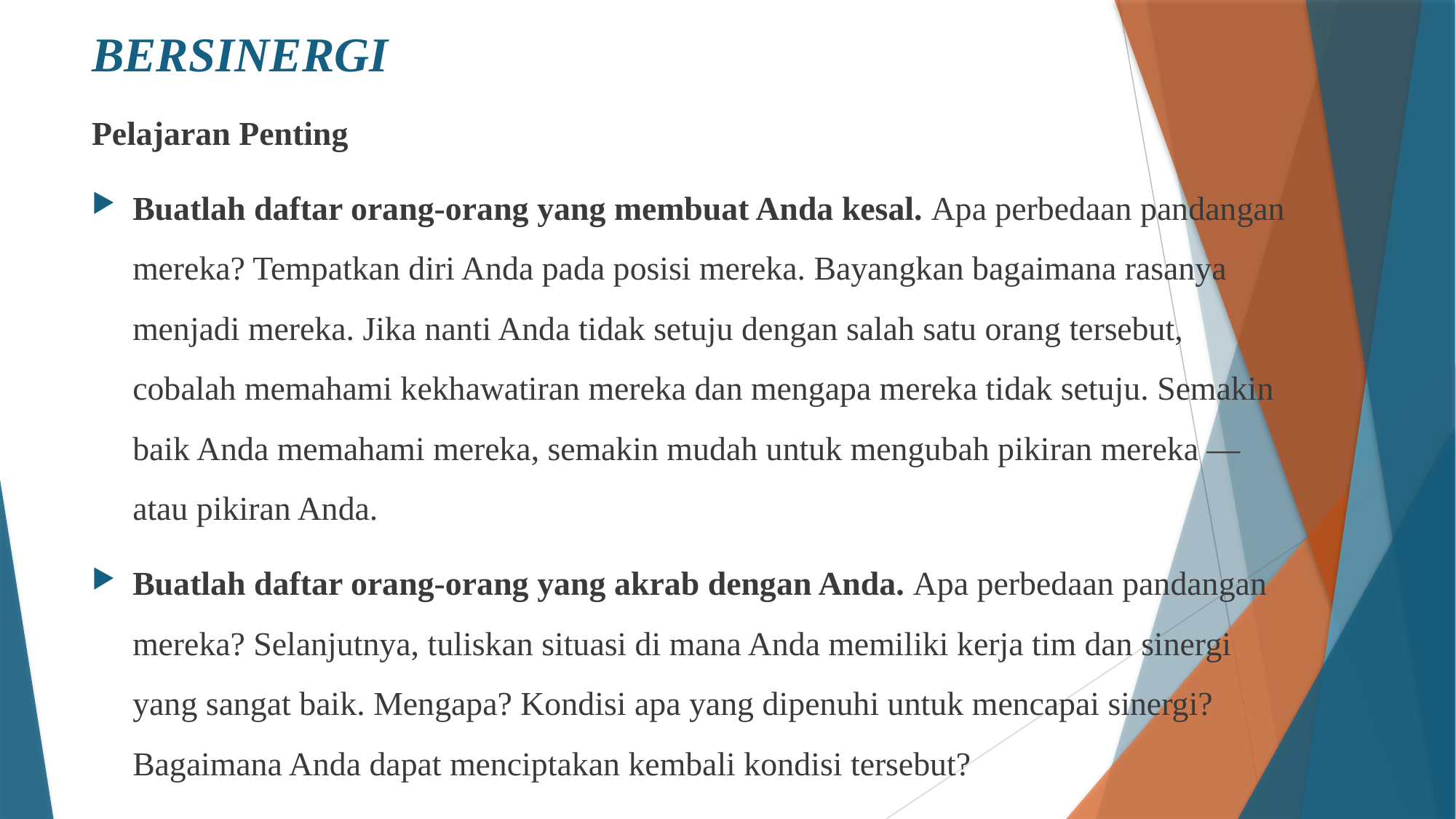

# BERSINERGI
Pelajaran Penting
Buatlah daftar orang-orang yang membuat Anda kesal. Apa perbedaan pandangan mereka? Tempatkan diri Anda pada posisi mereka. Bayangkan bagaimana rasanya menjadi mereka. Jika nanti Anda tidak setuju dengan salah satu orang tersebut, cobalah memahami kekhawatiran mereka dan mengapa mereka tidak setuju. Semakin baik Anda memahami mereka, semakin mudah untuk mengubah pikiran mereka — atau pikiran Anda.
Buatlah daftar orang-orang yang akrab dengan Anda. Apa perbedaan pandangan mereka? Selanjutnya, tuliskan situasi di mana Anda memiliki kerja tim dan sinergi yang sangat baik. Mengapa? Kondisi apa yang dipenuhi untuk mencapai sinergi? Bagaimana Anda dapat menciptakan kembali kondisi tersebut?